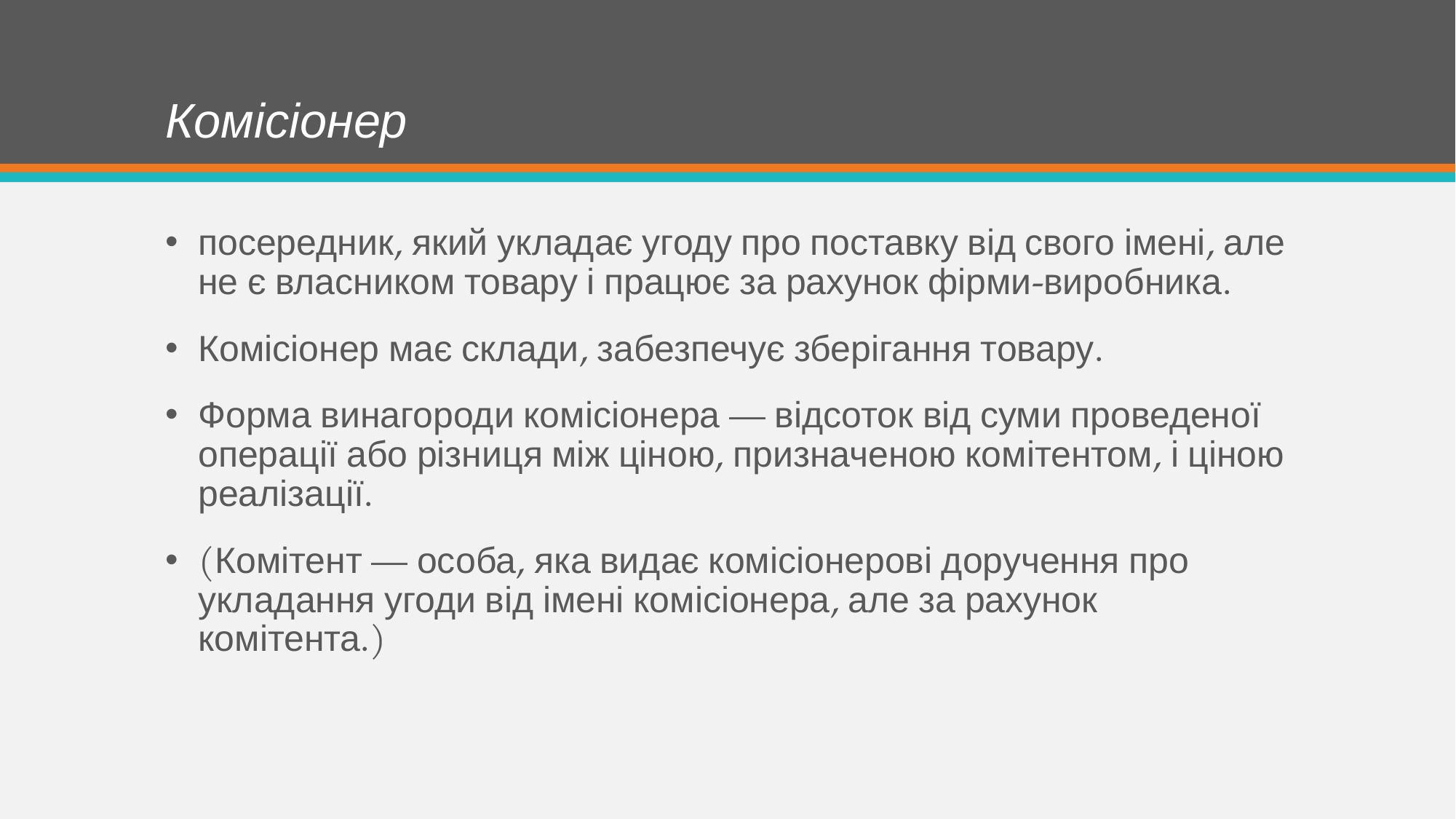

# Комісіонер
посередник, який укладає угоду про поставку від свого імені, але не є власником товару і працює за рахунок фірми-виробника.
Комісіонер має склади, забезпечує зберігання товару.
Форма винагороди комісіонера — відсоток від суми проведеної операції або різниця між ціною, призначеною комітентом, і ціною реалі­зації.
(Комітент — особа, яка видає комісіонерові доручення про укладання угоди від імені комісіонера, але за рахунок комітента.)